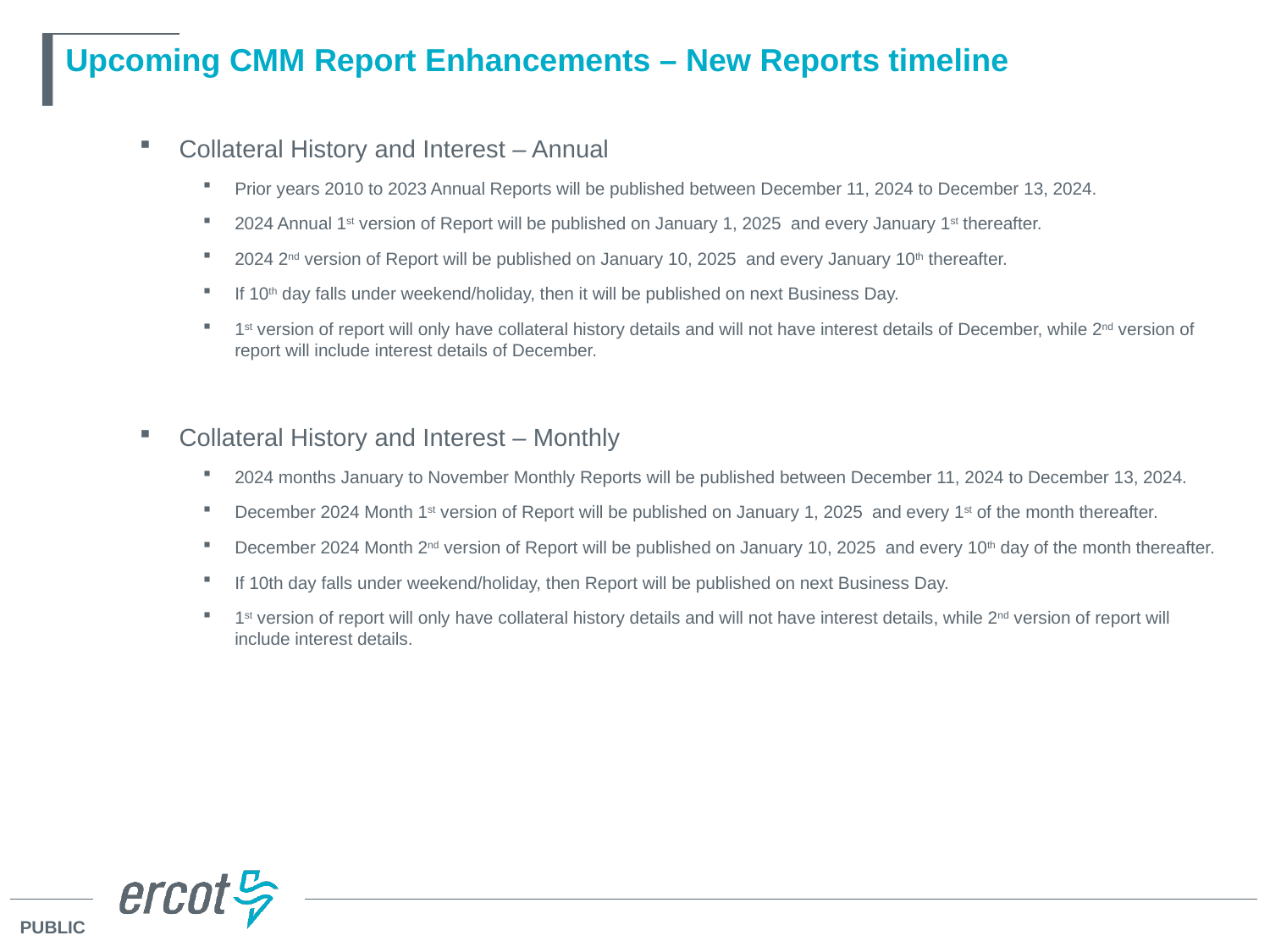

# Upcoming CMM Report Enhancements – New Reports timeline
Collateral History and Interest – Annual
Prior years 2010 to 2023 Annual Reports will be published between December 11, 2024 to December 13, 2024.
2024 Annual 1st version of Report will be published on January 1, 2025  and every January 1st thereafter.
2024 2nd version of Report will be published on January 10, 2025  and every January 10th thereafter.
If 10th day falls under weekend/holiday, then it will be published on next Business Day.
1st version of report will only have collateral history details and will not have interest details of December, while 2nd version of report will include interest details of December.

Collateral History and Interest – Monthly
2024 months January to November Monthly Reports will be published between December 11, 2024 to December 13, 2024.
December 2024 Month 1st version of Report will be published on January 1, 2025  and every 1st of the month thereafter.
December 2024 Month 2nd version of Report will be published on January 10, 2025  and every 10th day of the month thereafter.
If 10th day falls under weekend/holiday, then Report will be published on next Business Day.
1st version of report will only have collateral history details and will not have interest details, while 2nd version of report will include interest details.